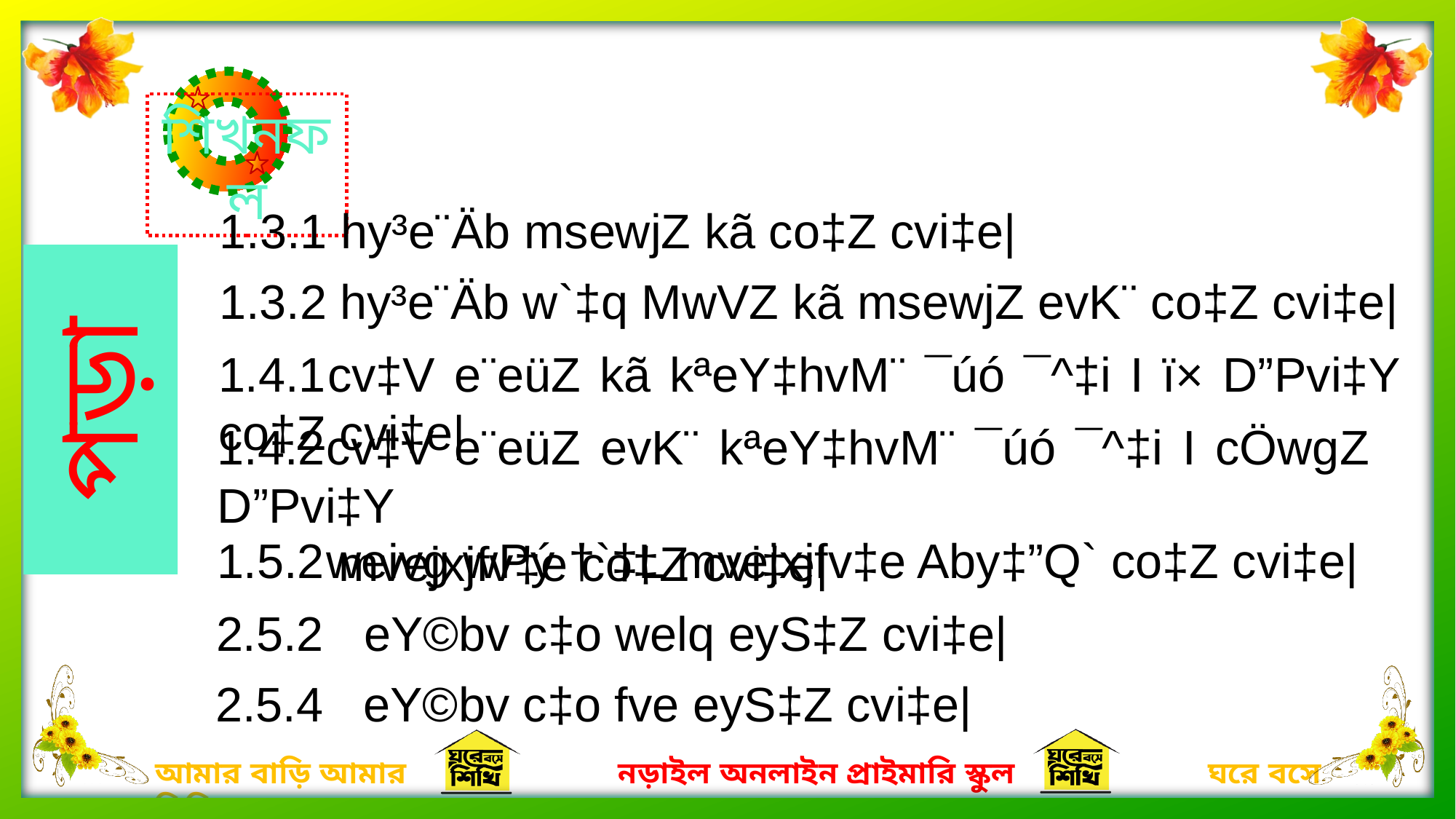

শিখনফল
1.3.1 hy³e¨Äb msewjZ kã co‡Z cvi‡e|
1.3.2 hy³e¨Äb w`‡q MwVZ kã msewjZ evK¨ co‡Z cvi‡e|
পড়া
1.4.1	cv‡V e¨eüZ kã kªeY‡hvM¨ ¯úó ¯^‡i I ï× D”Pvi‡Y co‡Z cvi‡e|
1.4.2	cv‡V e¨eüZ evK¨ kªeY‡hvM¨ ¯úó ¯^‡i I cÖwgZ D”Pvi‡Y
         mvejxjfv‡e co‡Z cvi‡e|
1.5.2	weivg wPý †`‡L mvejxjfv‡e Aby‡”Q` co‡Z cvi‡e|
2.5.2   eY©bv c‡o welq eyS‡Z cvi‡e|
2.5.4   eY©bv c‡o fve eyS‡Z cvi‡e|